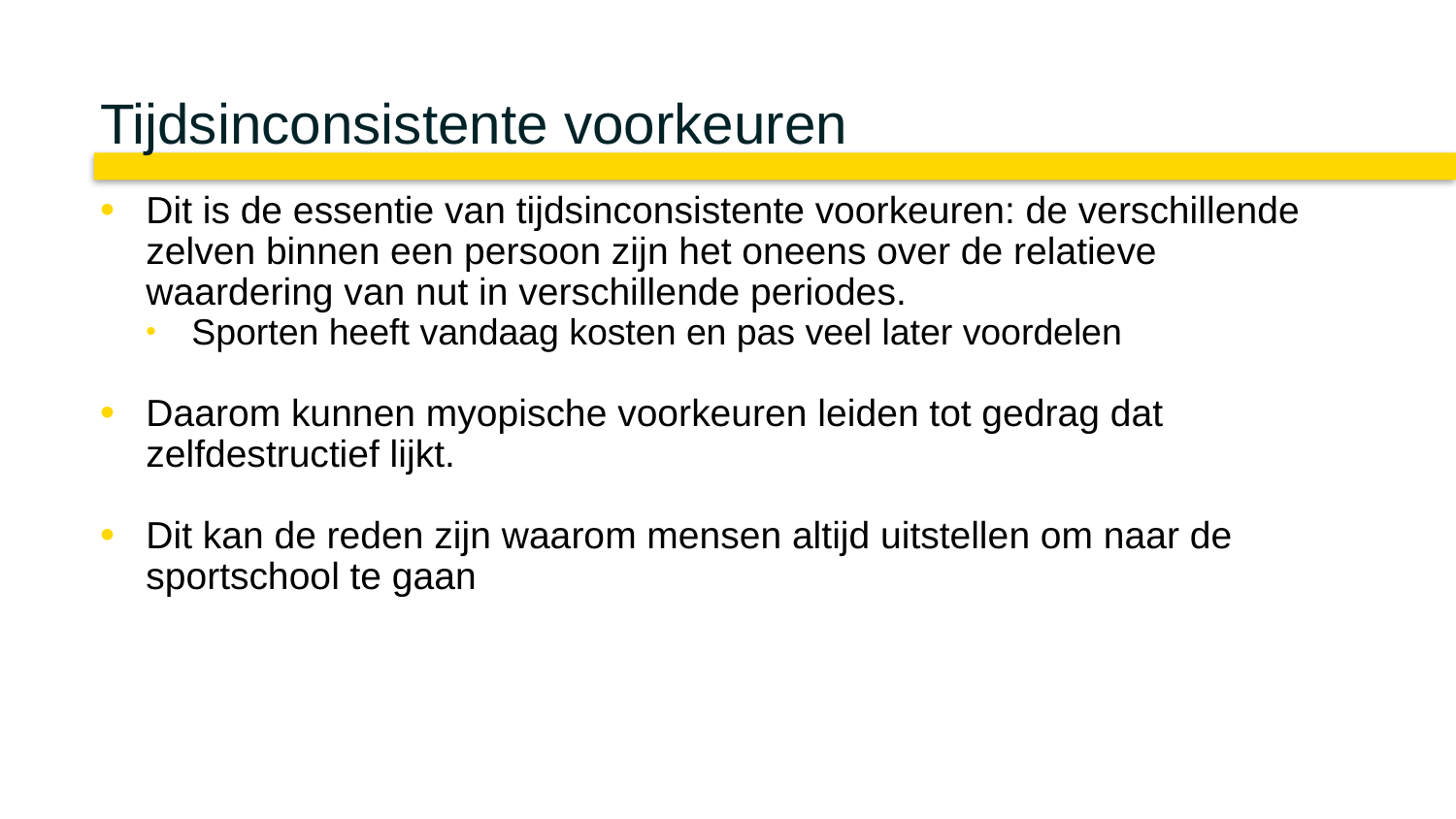

# Tijdsinconsistente voorkeuren
Dit is de essentie van tijdsinconsistente voorkeuren: de verschillende zelven binnen een persoon zijn het oneens over de relatieve waardering van nut in verschillende periodes.
Sporten heeft vandaag kosten en pas veel later voordelen

Daarom kunnen myopische voorkeuren leiden tot gedrag dat zelfdestructief lijkt.

Dit kan de reden zijn waarom mensen altijd uitstellen om naar de sportschool te gaan